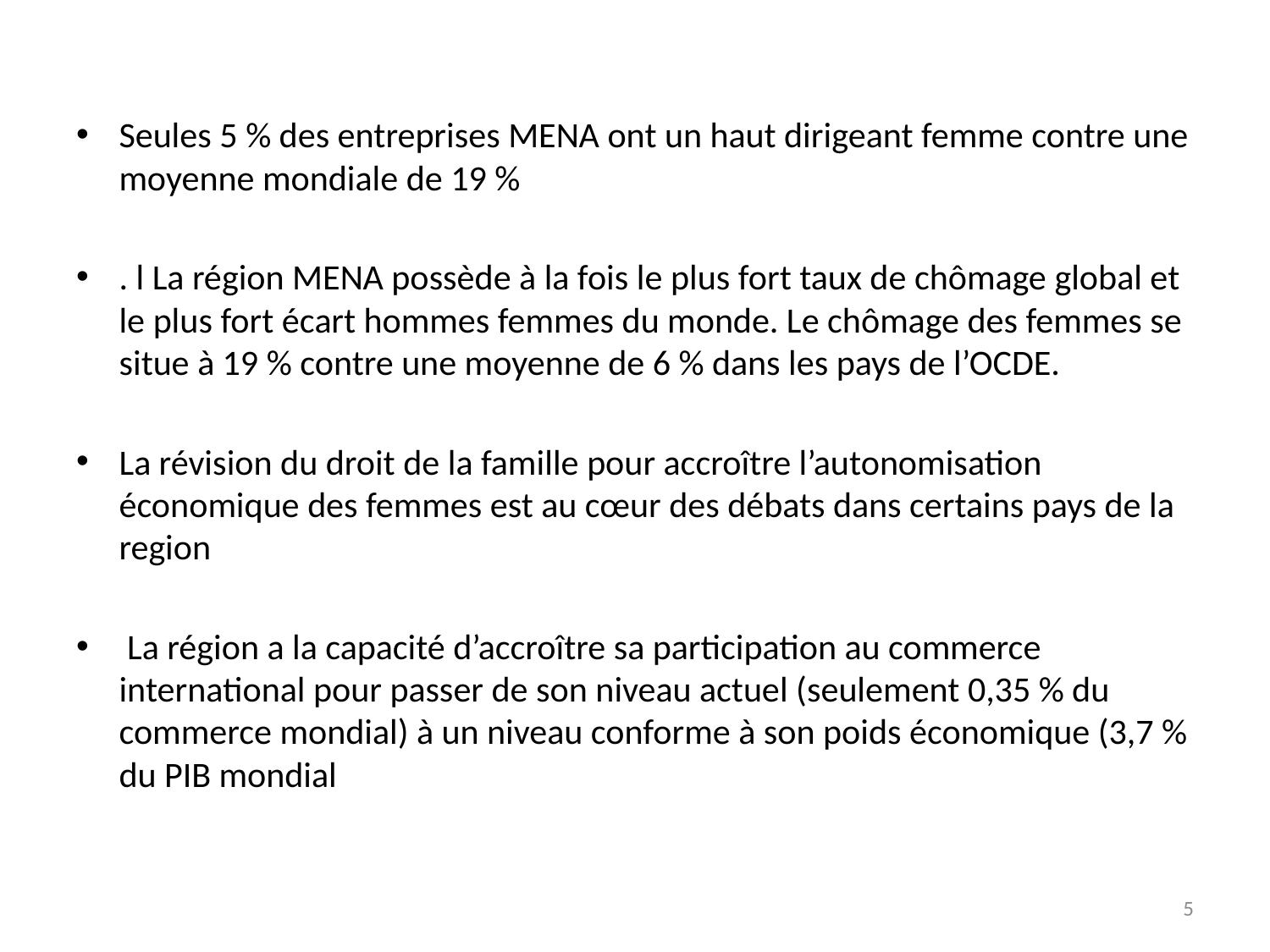

Seules 5 % des entreprises MENA ont un haut dirigeant femme contre une moyenne mondiale de 19 %

. l La région MENA possède à la fois le plus fort taux de chômage global et le plus fort écart hommes femmes du monde. Le chômage des femmes se situe à 19 % contre une moyenne de 6 % dans les pays de l’OCDE.

La révision du droit de la famille pour accroître l’autonomisation économique des femmes est au cœur des débats dans certains pays de la region

 La région a la capacité d’accroître sa participation au commerce international pour passer de son niveau actuel (seulement 0,35 % du commerce mondial) à un niveau conforme à son poids économique (3,7 % du PIB mondial

5